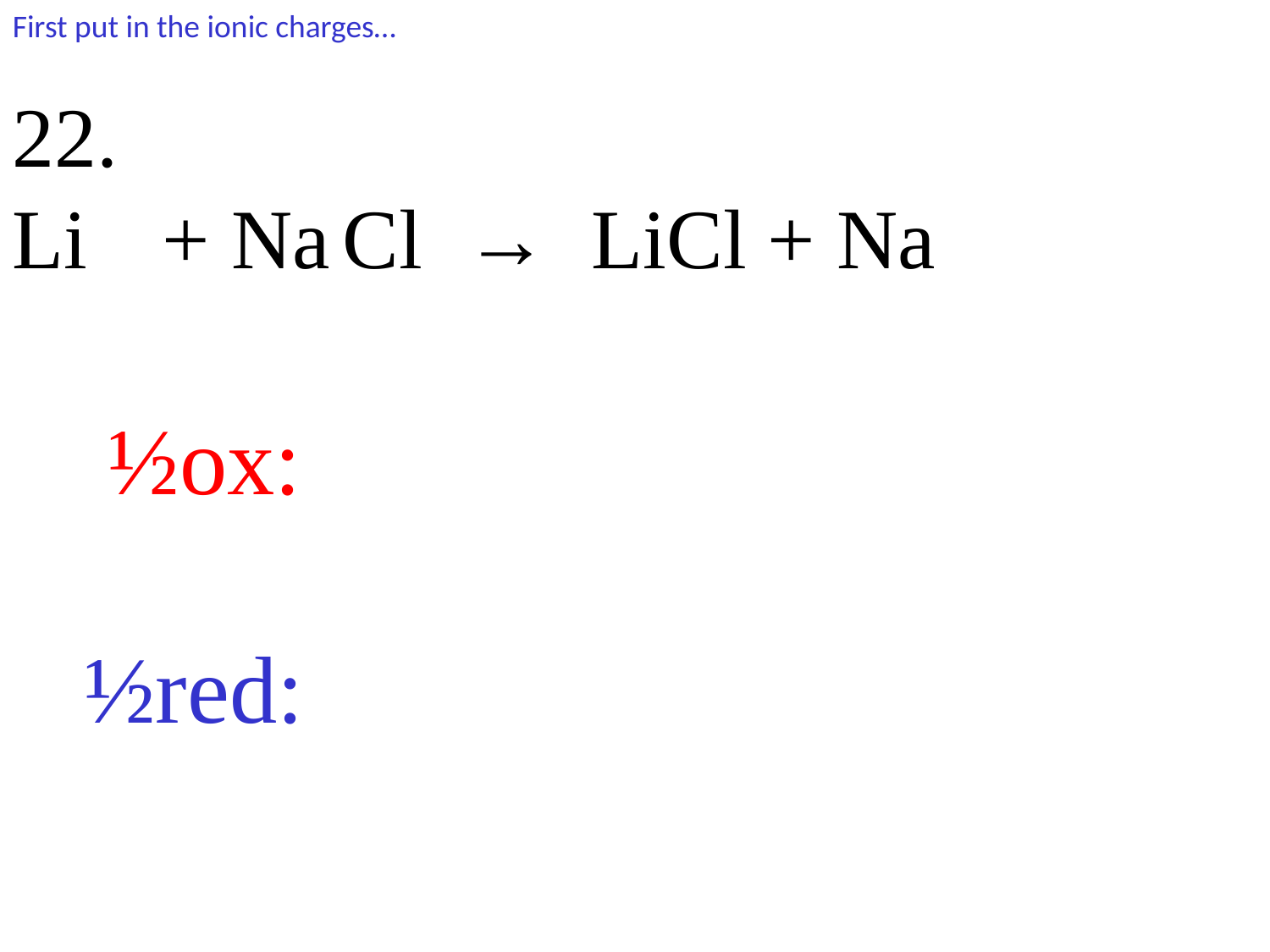

First put in the ionic charges…

22.
Li   + Na Cl  →  LiCl + Na

    ½ox:

   ½red: